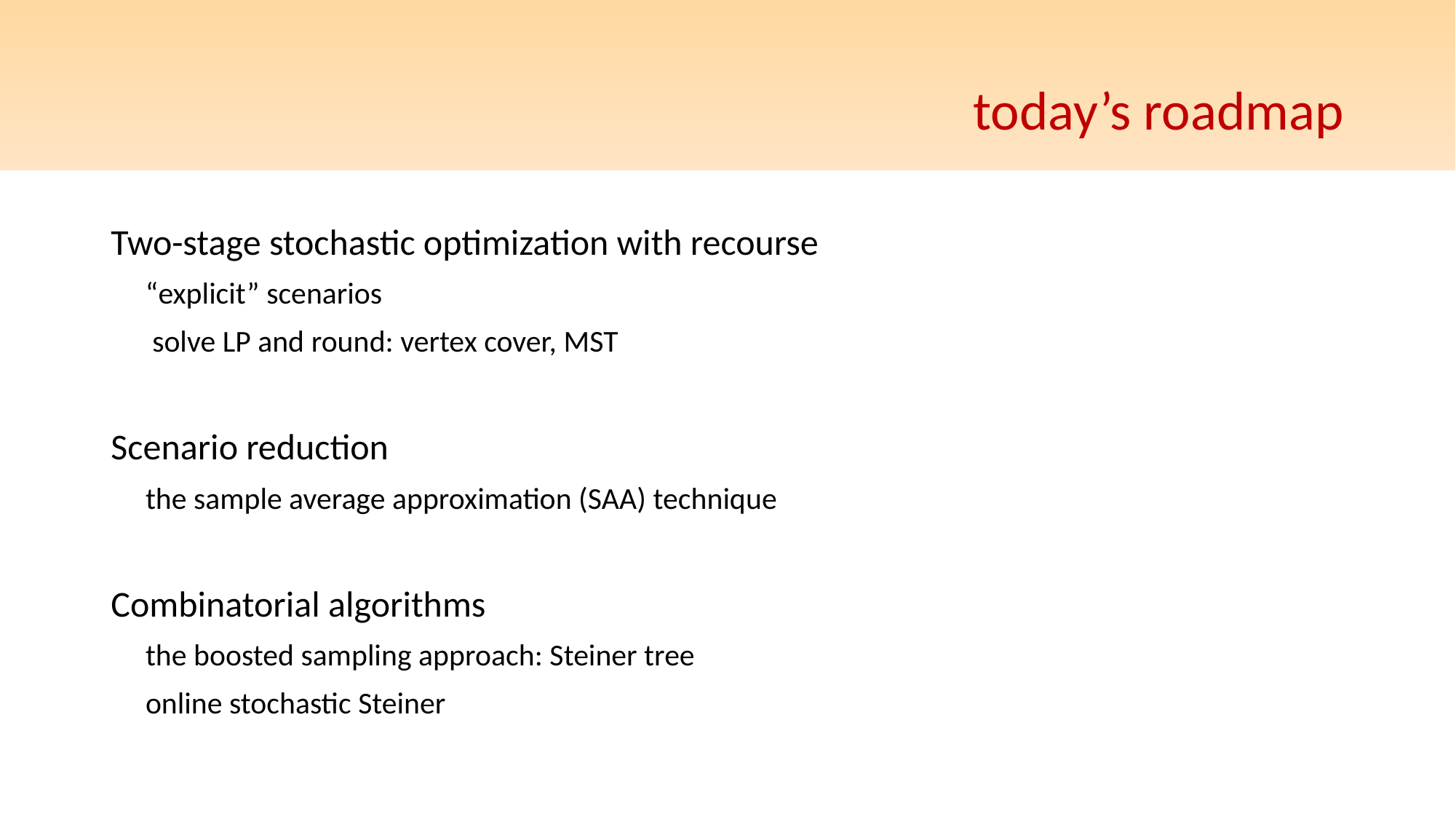

# today’s roadmap
Two-stage stochastic optimization with recourse
     “explicit” scenarios
      solve LP and round: vertex cover, MST

Scenario reduction
     the sample average approximation (SAA) technique

Combinatorial algorithms
     the boosted sampling approach: Steiner tree
     online stochastic Steiner